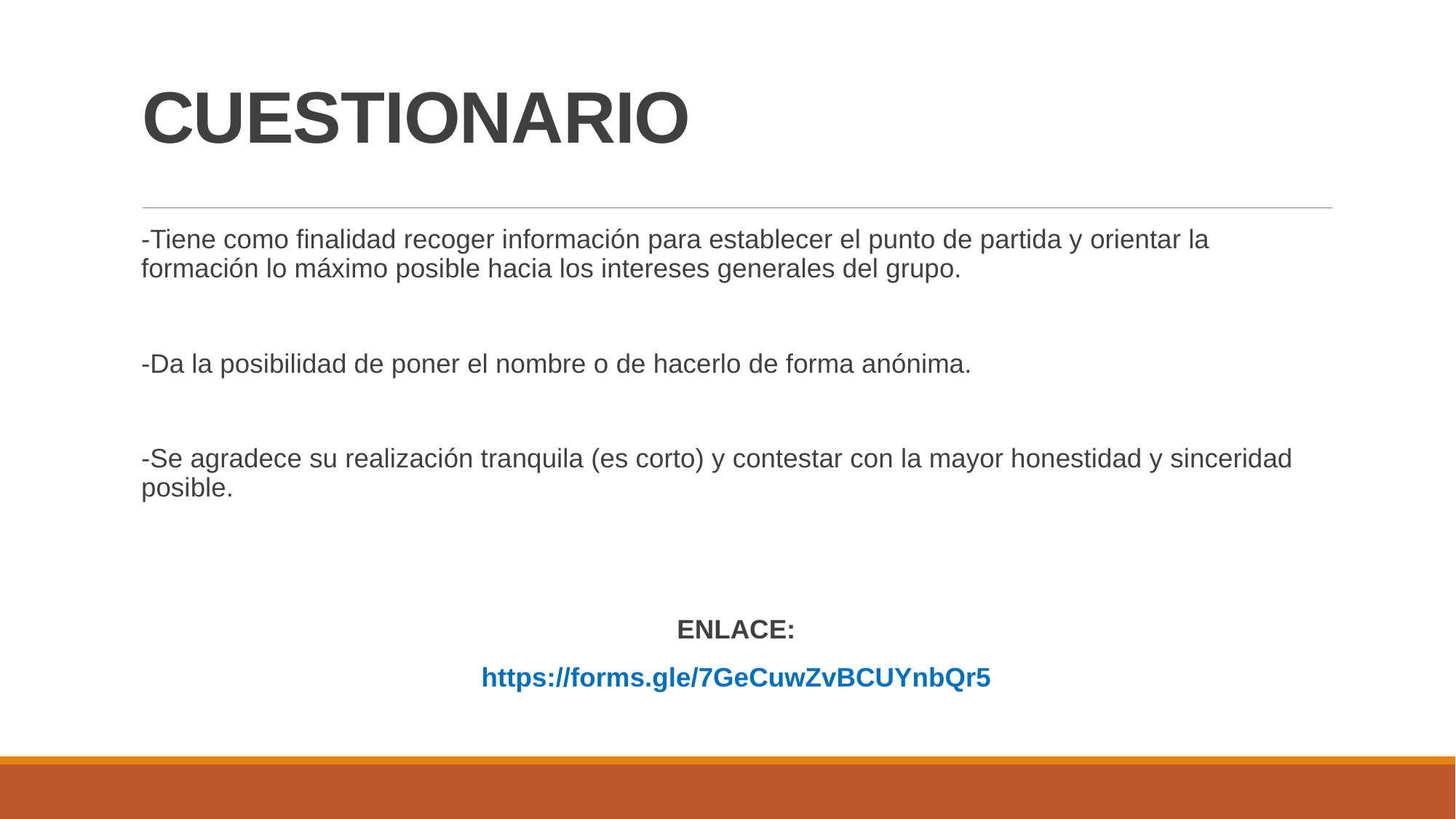

# CUESTIONARIO
-Tiene como finalidad recoger información para establecer el punto de partida y orientar la formación lo máximo posible hacia los intereses generales del grupo.

-Da la posibilidad de poner el nombre o de hacerlo de forma anónima.

-Se agradece su realización tranquila (es corto) y contestar con la mayor honestidad y sinceridad posible.

ENLACE:
https://forms.gle/7GeCuwZvBCUYnbQr5